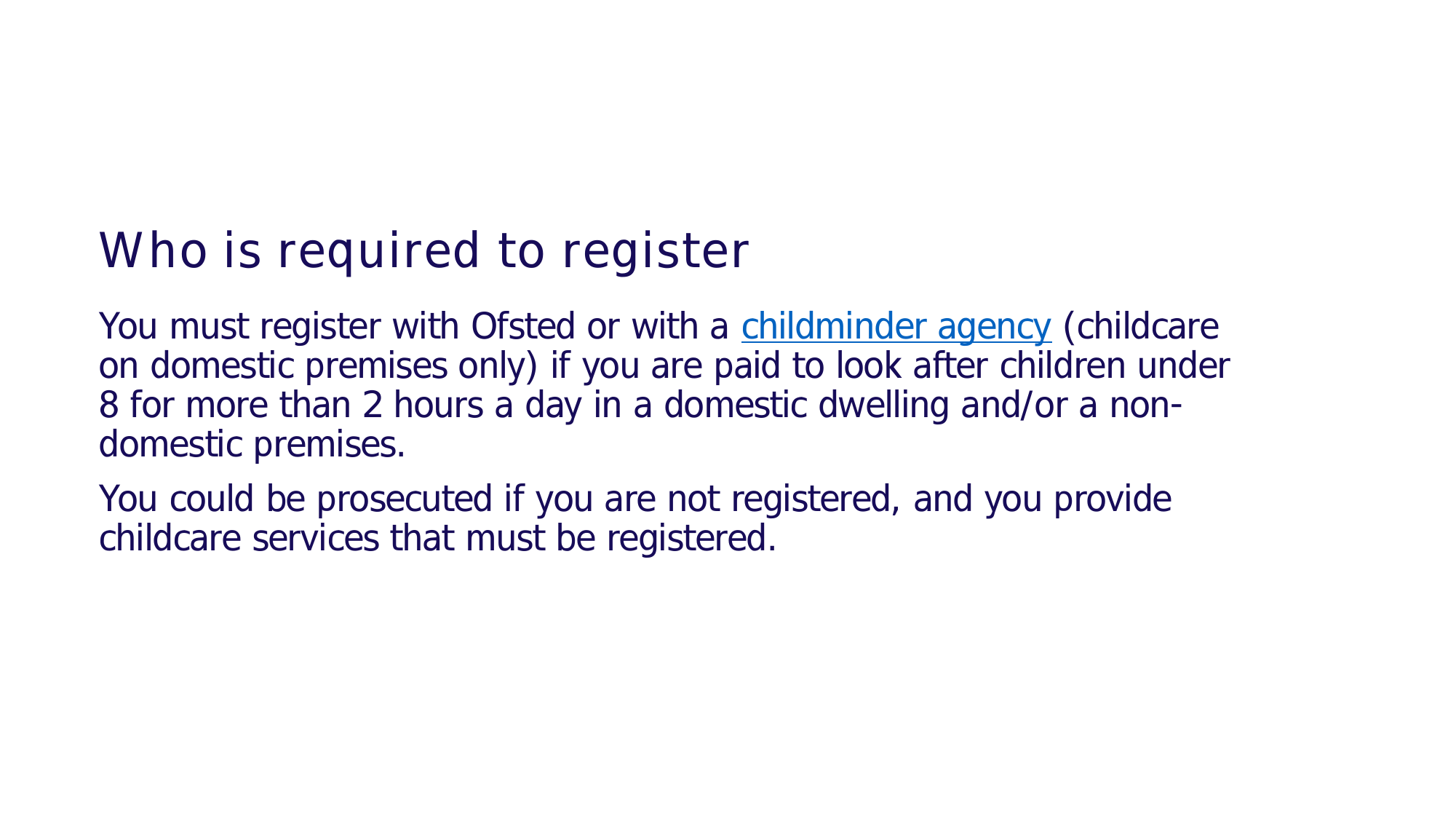

Who is required to register

You must register with Ofsted or with a childminder agency (childcare on domestic premises only) if you are paid to look after children under 8 for more than 2 hours a day in a domestic dwelling and/or a non-domestic premises.
You could be prosecuted if you are not registered, and you provide childcare services that must be registered.